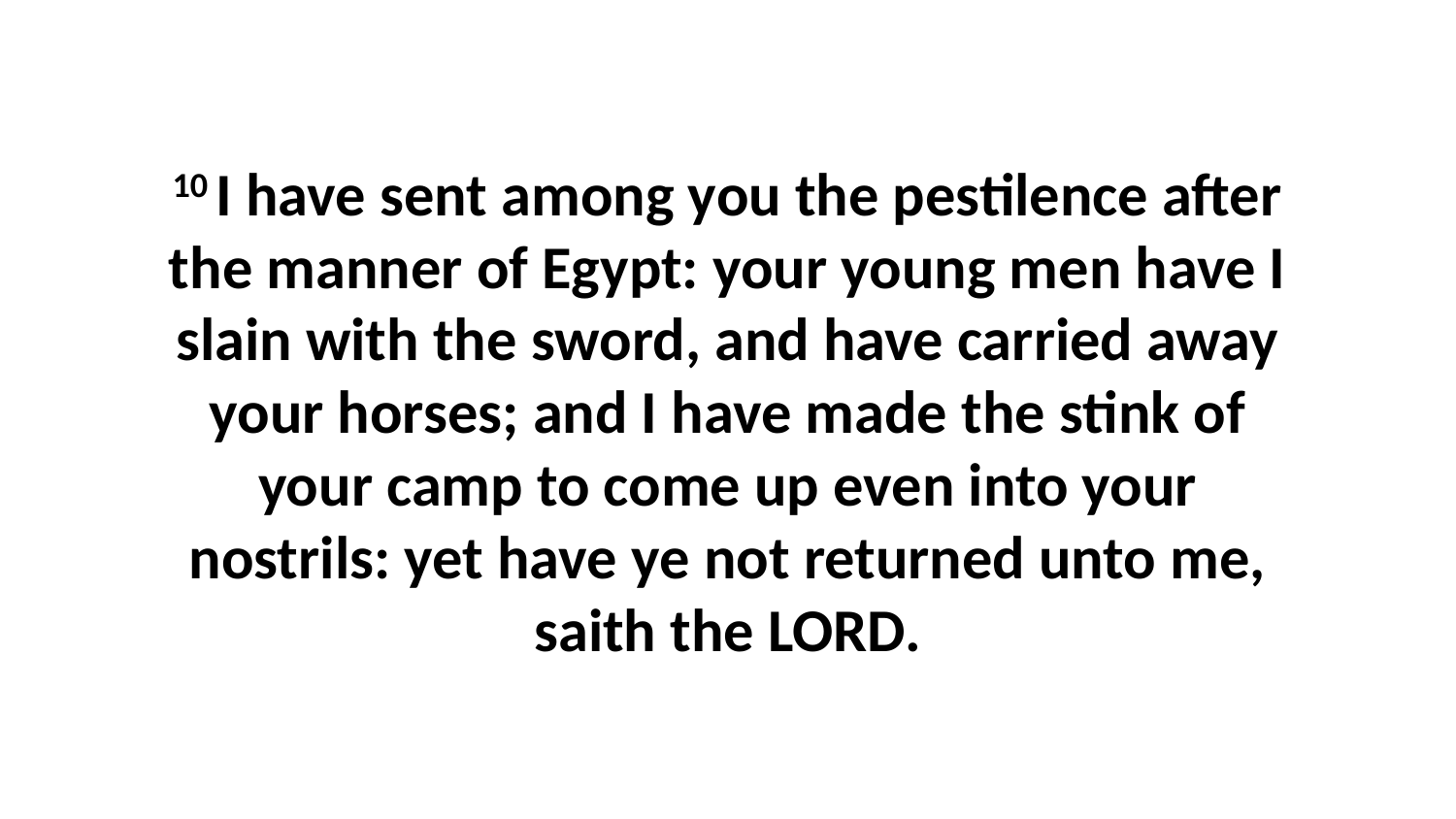

10 I have sent among you the pestilence after the manner of Egypt: your young men have I slain with the sword, and have carried away your horses; and I have made the stink of your camp to come up even into your nostrils: yet have ye not returned unto me, saith the LORD.